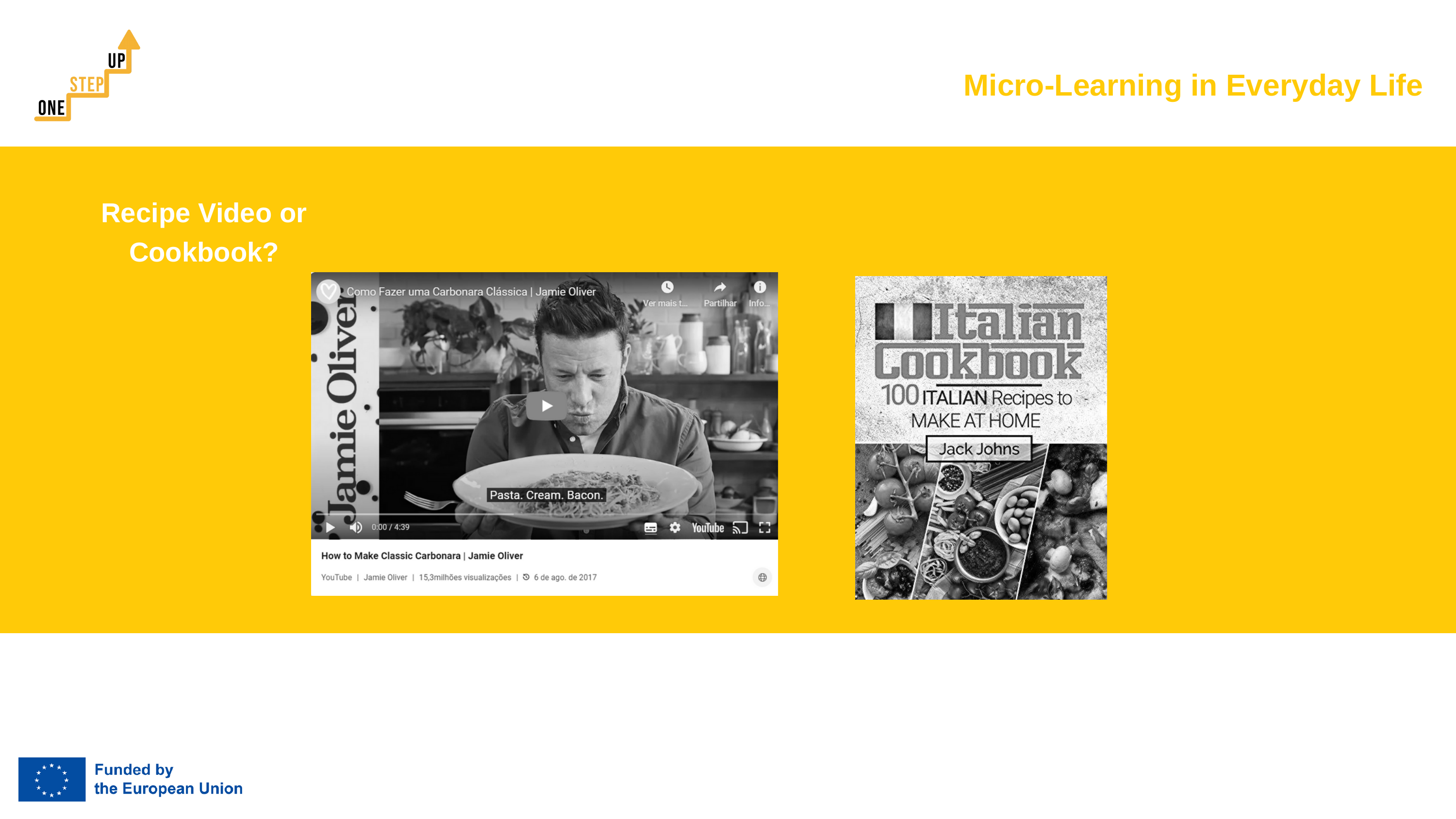

Micro-Learning in Everyday Life

Recipe Video or Cookbook?